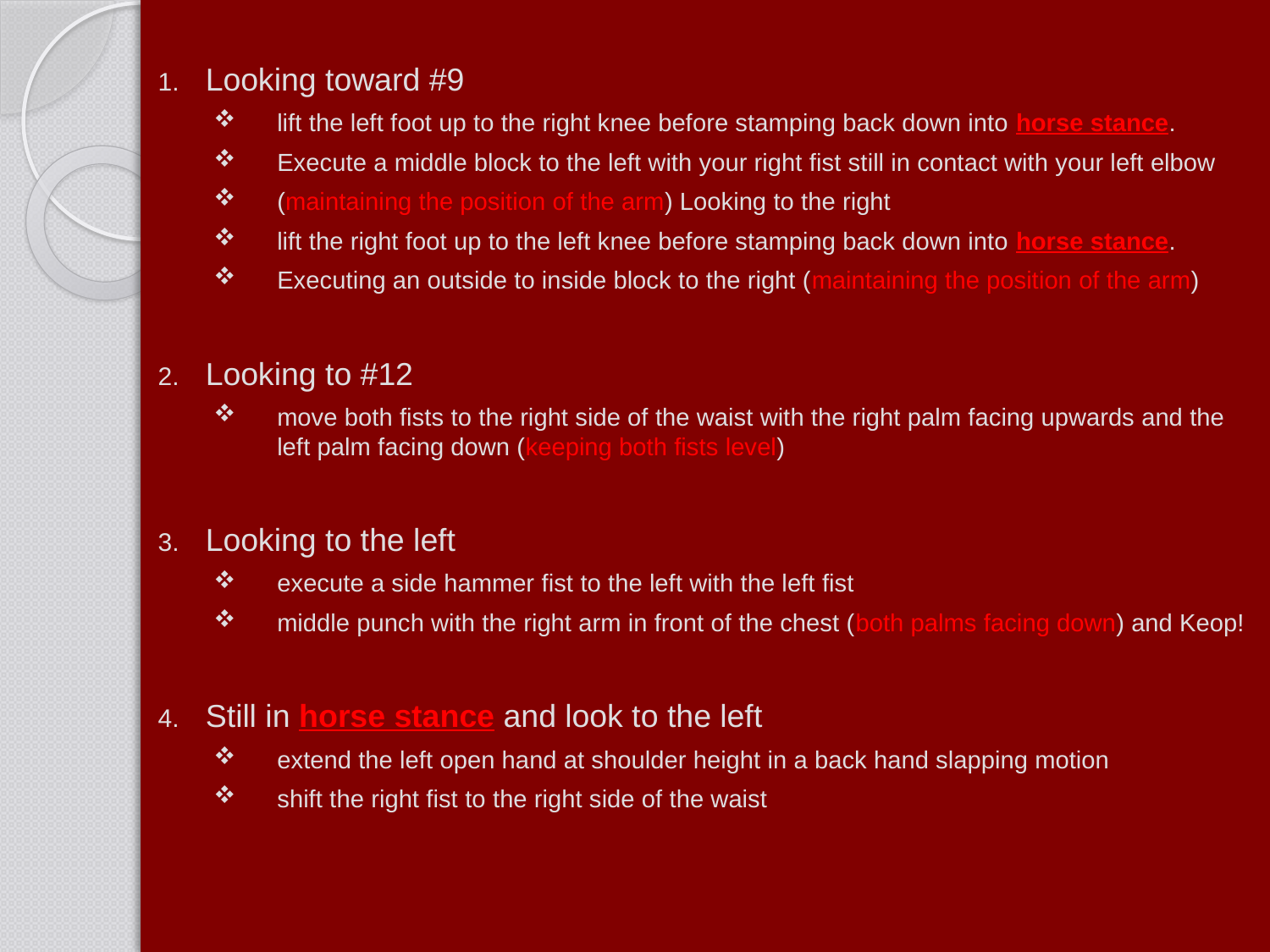

Looking toward #9
lift the left foot up to the right knee before stamping back down into horse stance.
Execute a middle block to the left with your right fist still in contact with your left elbow
(maintaining the position of the arm) Looking to the right
lift the right foot up to the left knee before stamping back down into horse stance.
Executing an outside to inside block to the right (maintaining the position of the arm)

Looking to #12
move both fists to the right side of the waist with the right palm facing upwards and the left palm facing down (keeping both fists level)

Looking to the left
execute a side hammer fist to the left with the left fist
middle punch with the right arm in front of the chest (both palms facing down) and Keop!

Still in horse stance and look to the left
extend the left open hand at shoulder height in a back hand slapping motion
shift the right fist to the right side of the waist